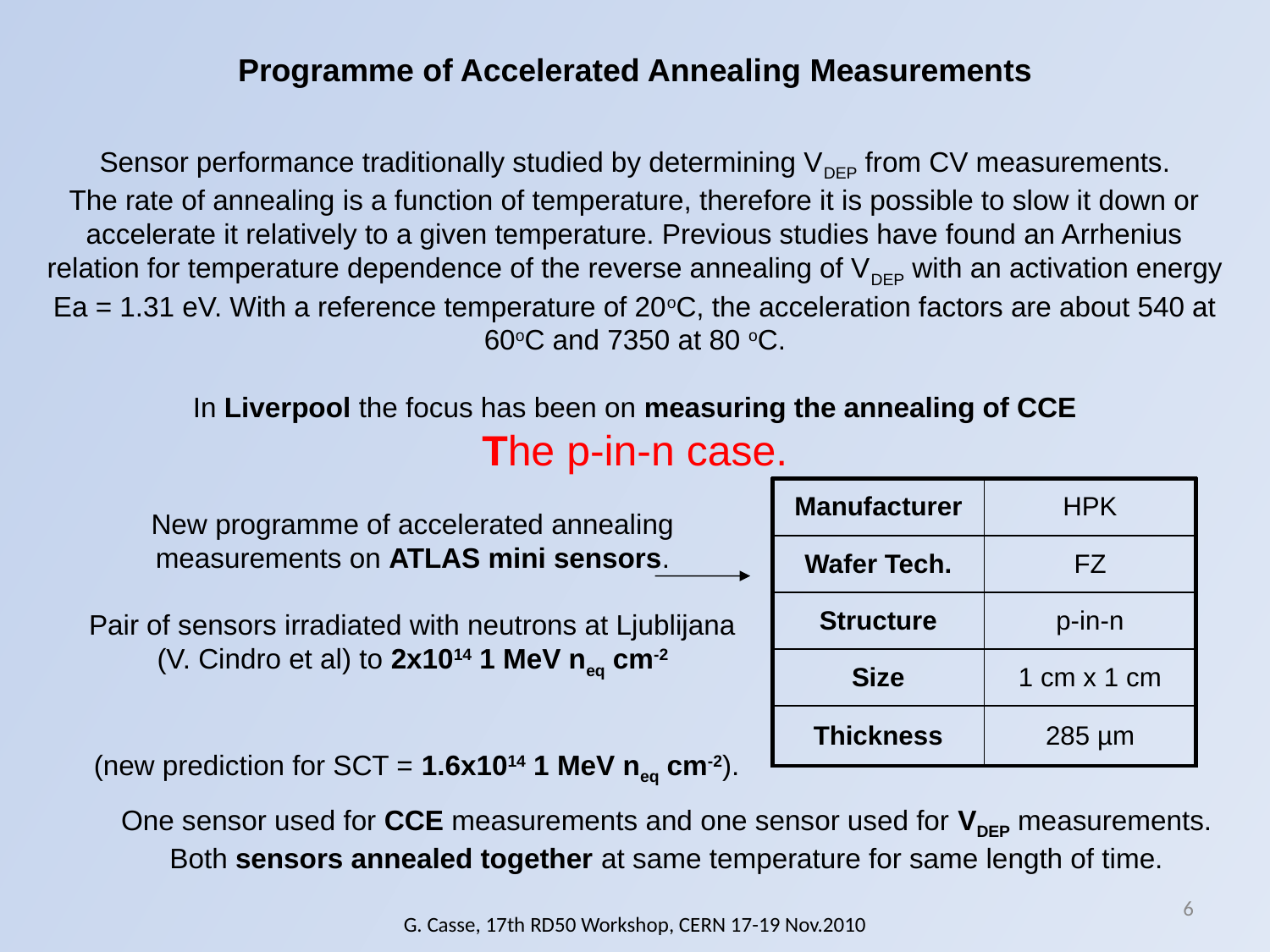

Programme of Accelerated Annealing Measurements
Sensor performance traditionally studied by determining VDEP from CV measurements.
The rate of annealing is a function of temperature, therefore it is possible to slow it down or accelerate it relatively to a given temperature. Previous studies have found an Arrhenius relation for temperature dependence of the reverse annealing of VDEP with an activation energy Ea = 1.31 eV. With a reference temperature of 20oC, the acceleration factors are about 540 at 60oC and 7350 at 80 oC.

In Liverpool the focus has been on measuring the annealing of CCE
The p-in-n case.
| Manufacturer | HPK |
| --- | --- |
| Wafer Tech. | FZ |
| Structure | p-in-n |
| Size | 1 cm x 1 cm |
| Thickness | 285 µm |
New programme of accelerated annealing measurements on ATLAS mini sensors.

Pair of sensors irradiated with neutrons at Ljublijana (V. Cindro et al) to 2x1014 1 MeV neq cm-2

 (new prediction for SCT = 1.6x1014 1 MeV neq cm-2).

One sensor used for CCE measurements and one sensor used for VDEP measurements.
Both sensors annealed together at same temperature for same length of time.
6
G. Casse, 17th RD50 Workshop, CERN 17-19 Nov.2010